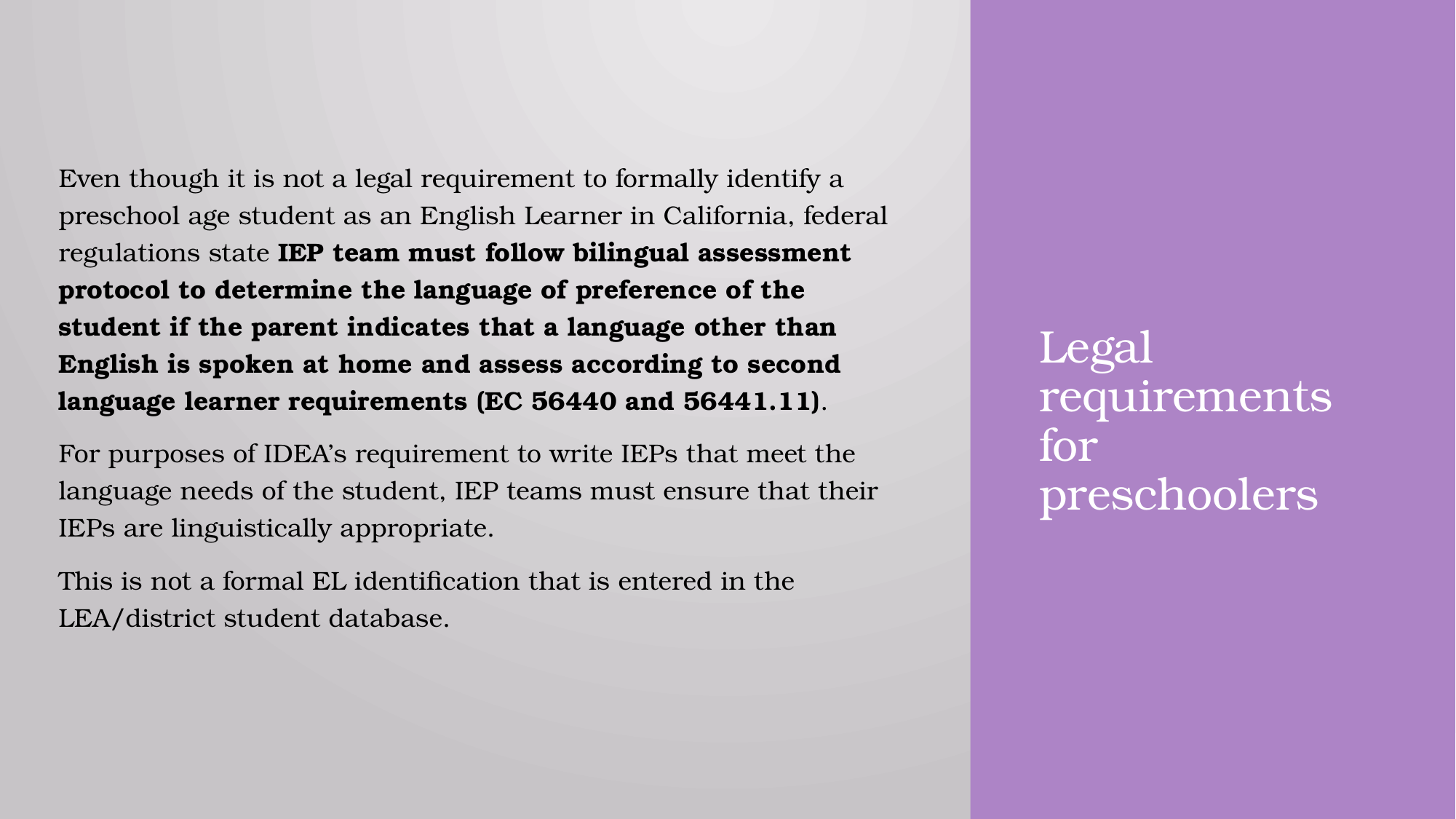

Even though it is not a legal requirement to formally identify a preschool age student as an English Learner in California, federal regulations state IEP team must follow bilingual assessment protocol to determine the language of preference of the student if the parent indicates that a language other than English is spoken at home and assess according to second language learner requirements (EC 56440 and 56441.11).
For purposes of IDEA’s requirement to write IEPs that meet the language needs of the student, IEP teams must ensure that their IEPs are linguistically appropriate.
This is not a formal EL identification that is entered in the LEA/district student database.

# Legal requirements for preschoolers